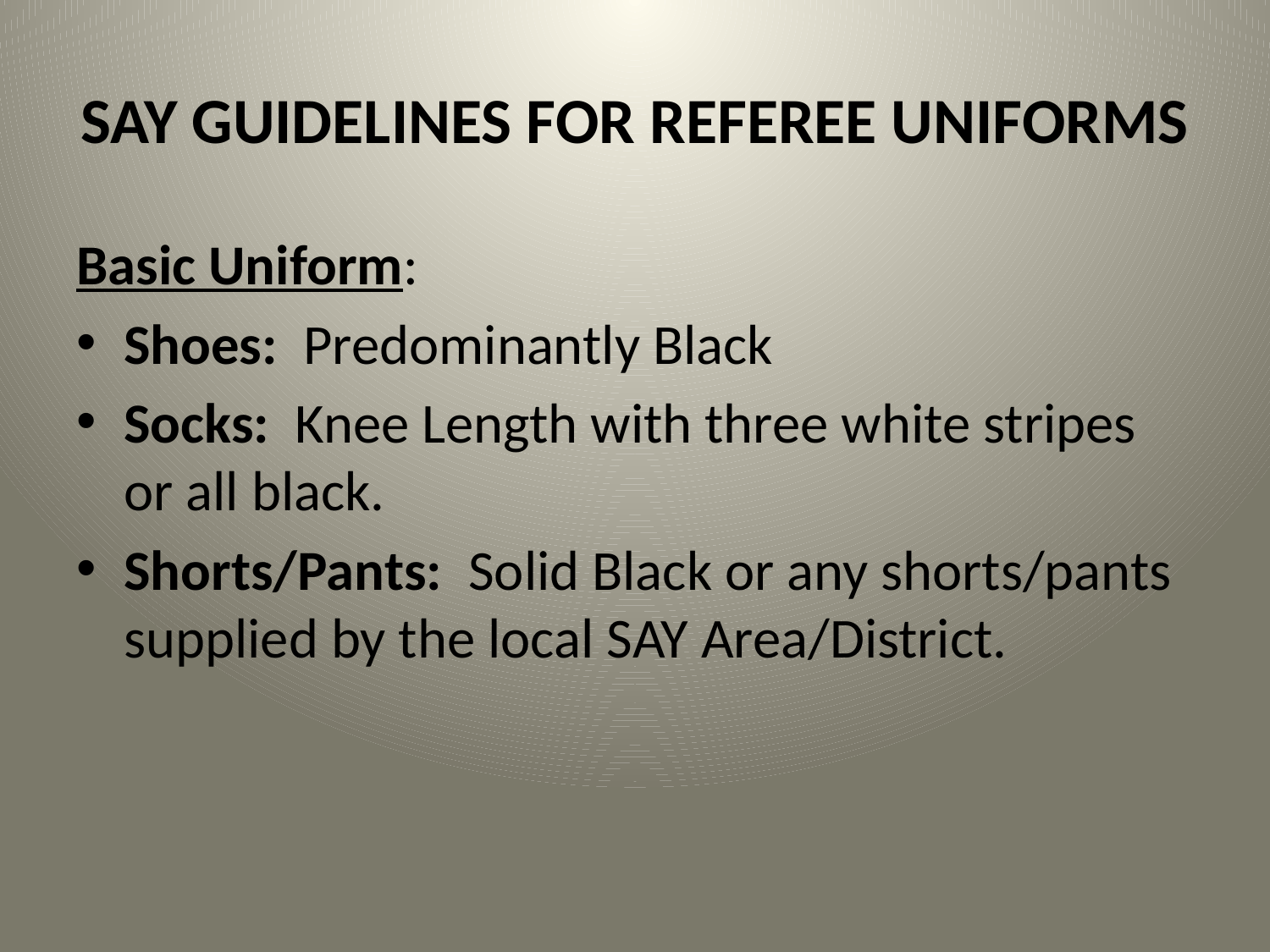

# SAY GUIDELINES FOR REFEREE UNIFORMS
Basic Uniform:
Shoes:  Predominantly Black
Socks:  Knee Length with three white stripes or all black.
Shorts/Pants:  Solid Black or any shorts/pants supplied by the local SAY Area/District.